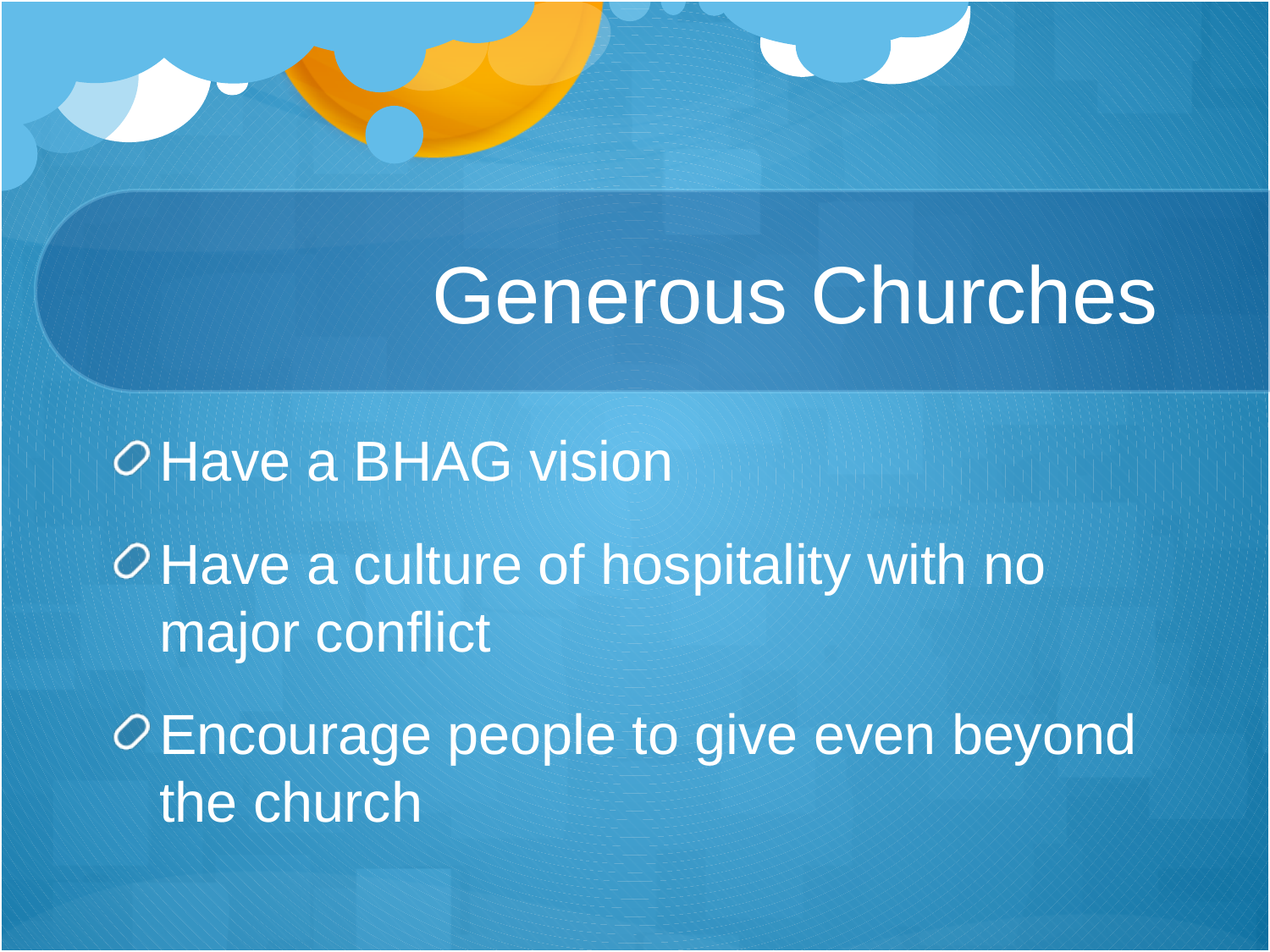

# Generous Churches
Have a BHAG vision
Have a culture of hospitality with no major conflict
Encourage people to give even beyond the church